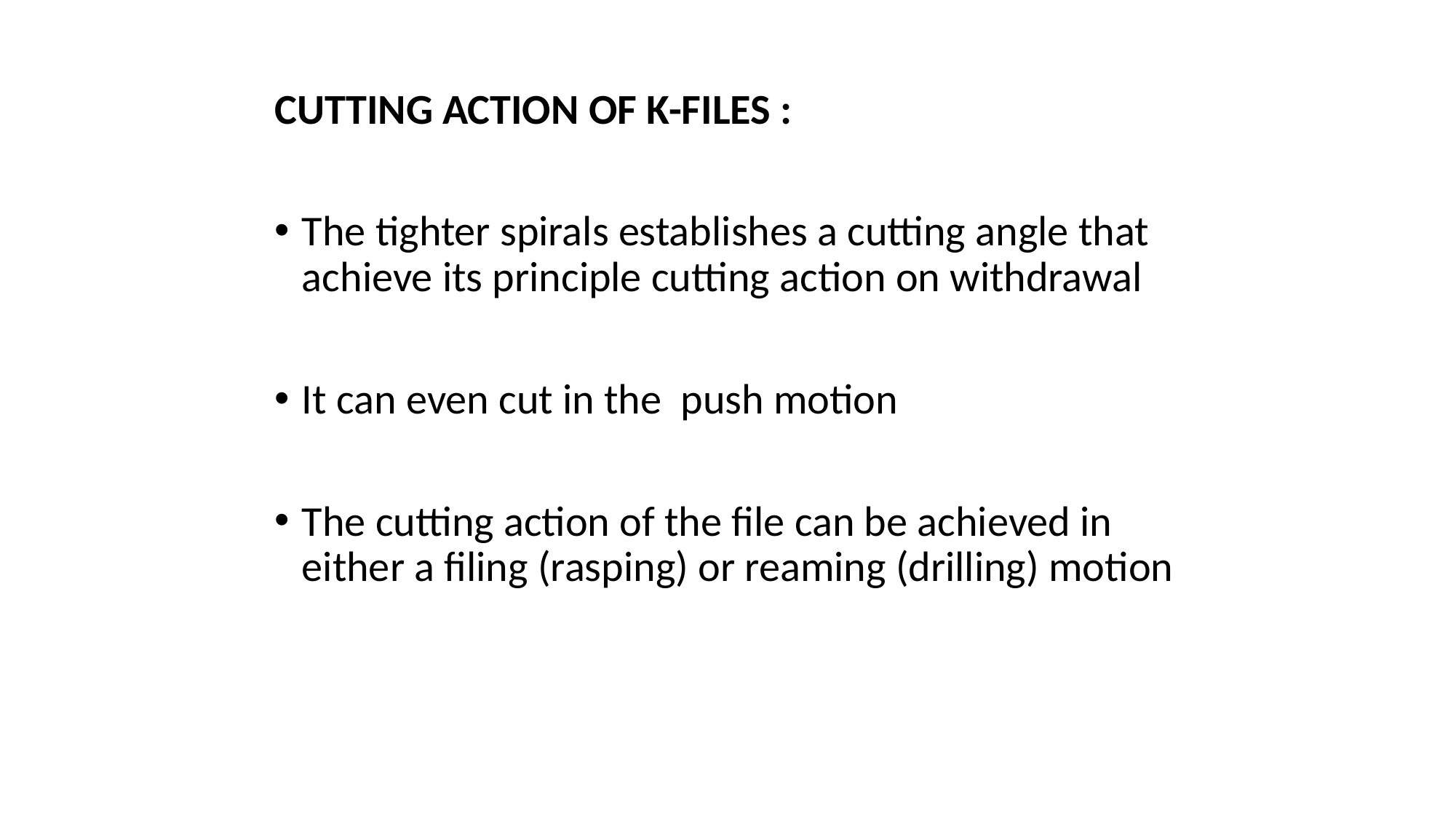

CUTTING ACTION OF K-FILES :

The tighter spirals establishes a cutting angle that achieve its principle cutting action on withdrawal

It can even cut in the  push motion

The cutting action of the file can be achieved in either a filing (rasping) or reaming (drilling) motion